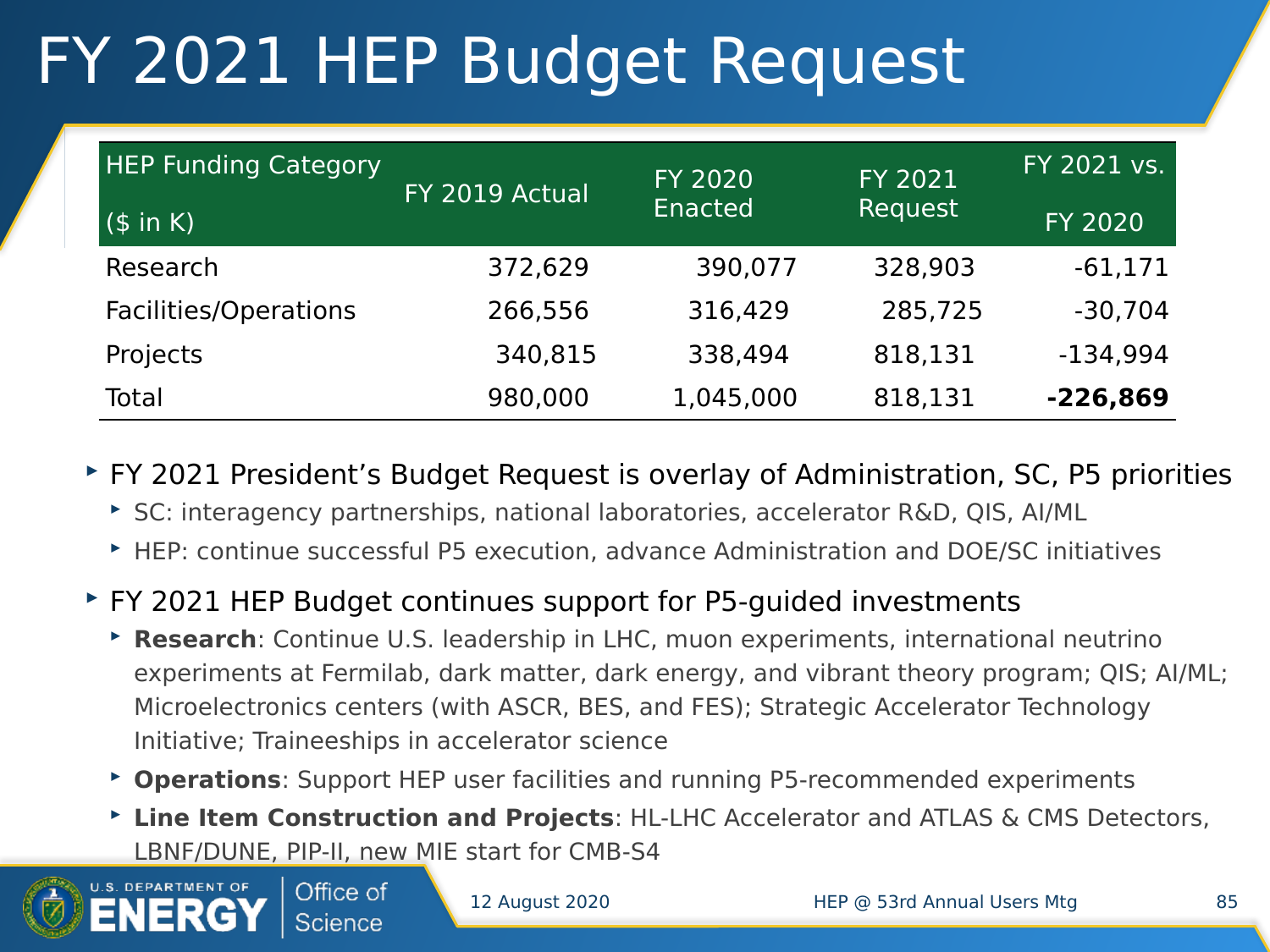

# FY 2021 HEP Budget Request
| HEP Funding Category ($ in K) | FY 2019 Actual | FY 2020 Enacted | FY 2021 Request | FY 2021 vs. FY 2020 |
| --- | --- | --- | --- | --- |
| Research | 372,629 | 390,077 | 328,903 | -61,171 |
| Facilities/Operations | 266,556 | 316,429 | 285,725 | -30,704 |
| Projects | 340,815 | 338,494 | 818,131 | -134,994 |
| Total | 980,000 | 1,045,000 | 818,131 | -226,869 |
FY 2021 President’s Budget Request is overlay of Administration, SC, P5 priorities
SC: interagency partnerships, national laboratories, accelerator R&D, QIS, AI/ML
HEP: continue successful P5 execution, advance Administration and DOE/SC initiatives
FY 2021 HEP Budget continues support for P5-guided investments
Research: Continue U.S. leadership in LHC, muon experiments, international neutrino experiments at Fermilab, dark matter, dark energy, and vibrant theory program; QIS; AI/ML; Microelectronics centers (with ASCR, BES, and FES); Strategic Accelerator Technology Initiative; Traineeships in accelerator science
Operations: Support HEP user facilities and running P5-recommended experiments
Line Item Construction and Projects: HL-LHC Accelerator and ATLAS & CMS Detectors, LBNF/DUNE, PIP-II, new MIE start for CMB-S4
12 August 2020
HEP @ 53rd Annual Users Mtg
85